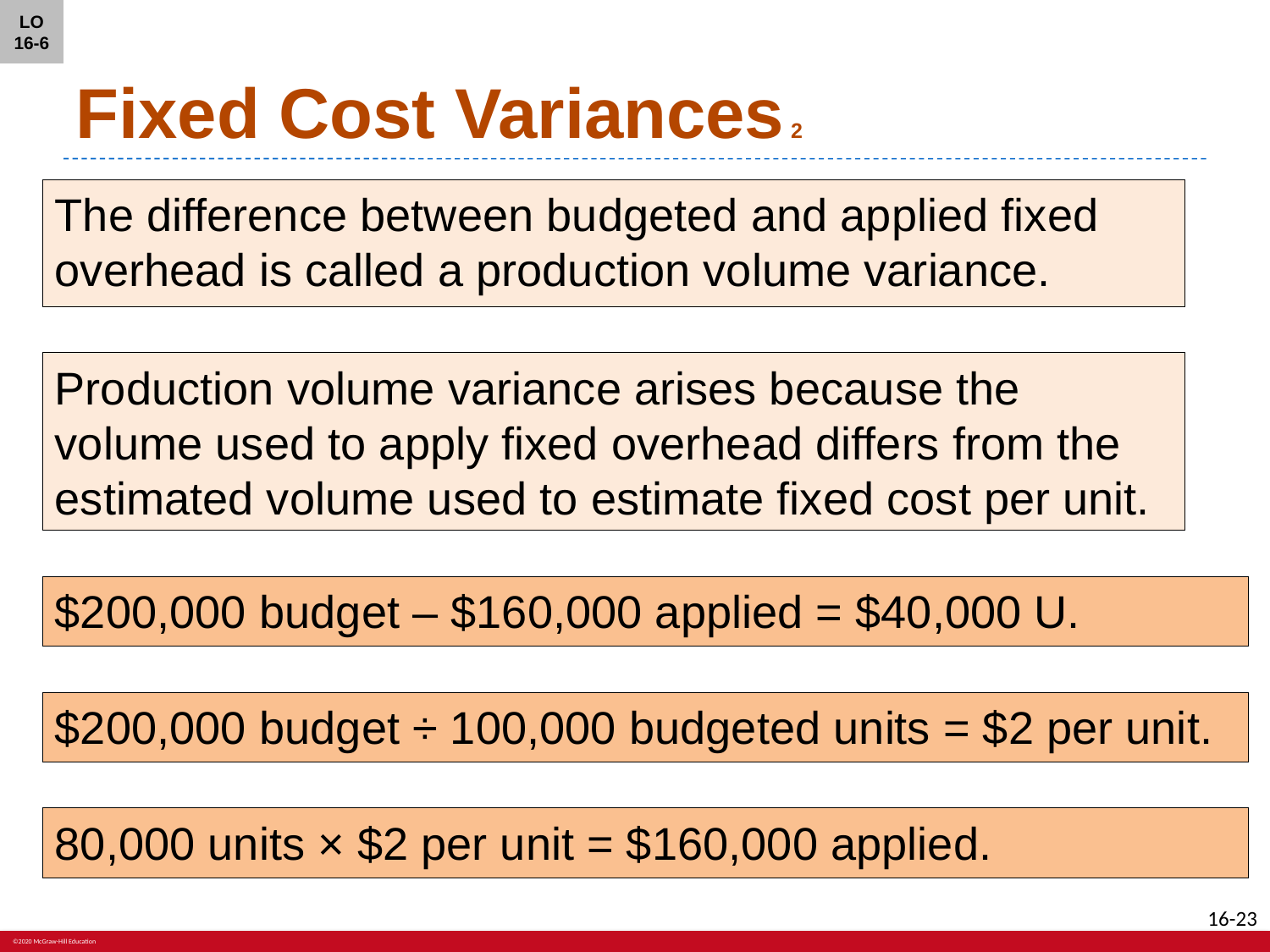

LO 16-6
# Fixed Cost Variances 2
The difference between budgeted and applied fixed overhead is called a production volume variance.
Production volume variance arises because the volume used to apply fixed overhead differs from the estimated volume used to estimate fixed cost per unit.
$200,000 budget – $160,000 applied = $40,000 U.
$200,000 budget ÷ 100,000 budgeted units = $2 per unit.
80,000 units × $2 per unit = $160,000 applied.